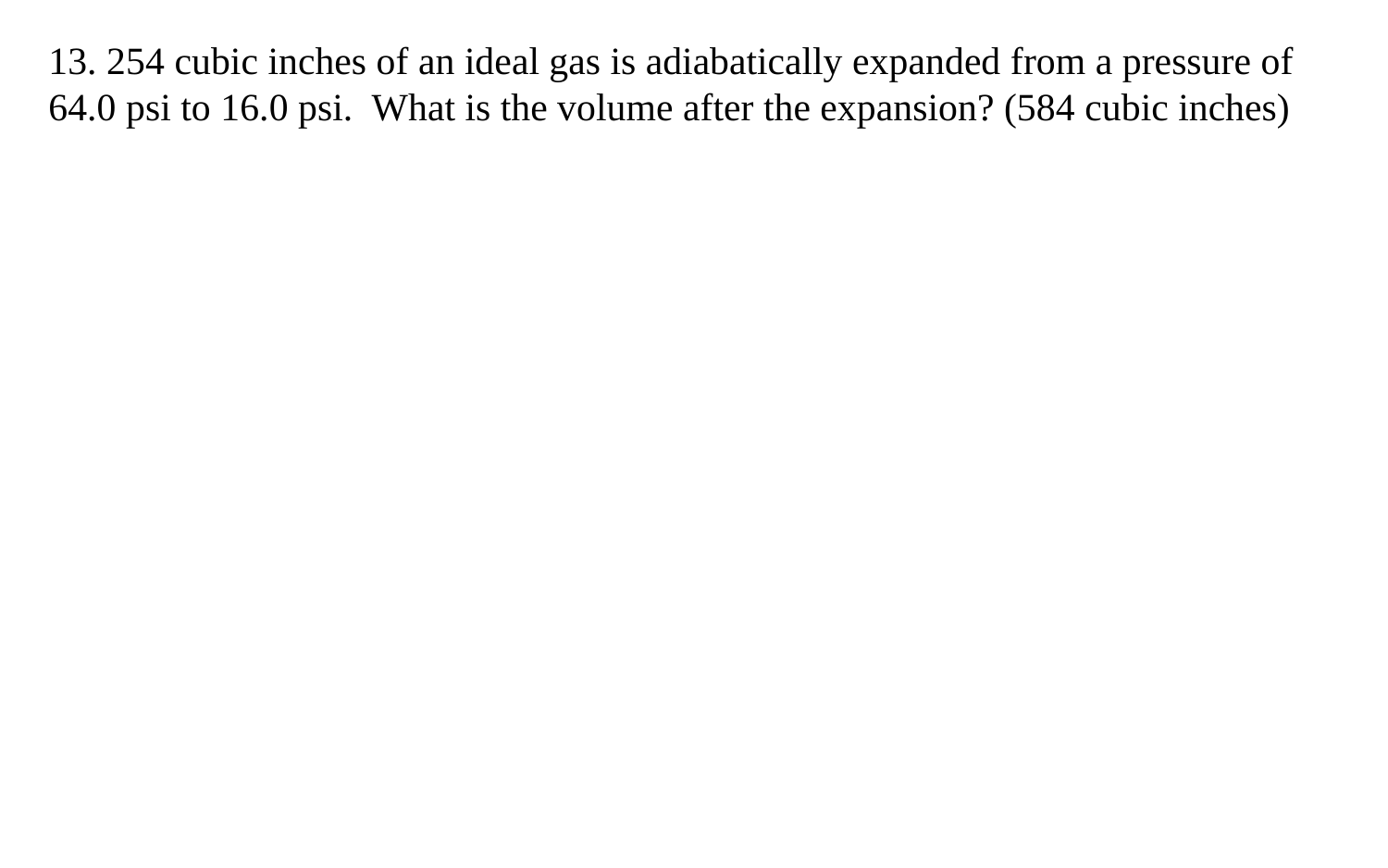

13. 254 cubic inches of an ideal gas is adiabatically expanded from a pressure of 64.0 psi to 16.0 psi.  What is the volume after the expansion? (584 cubic inches)